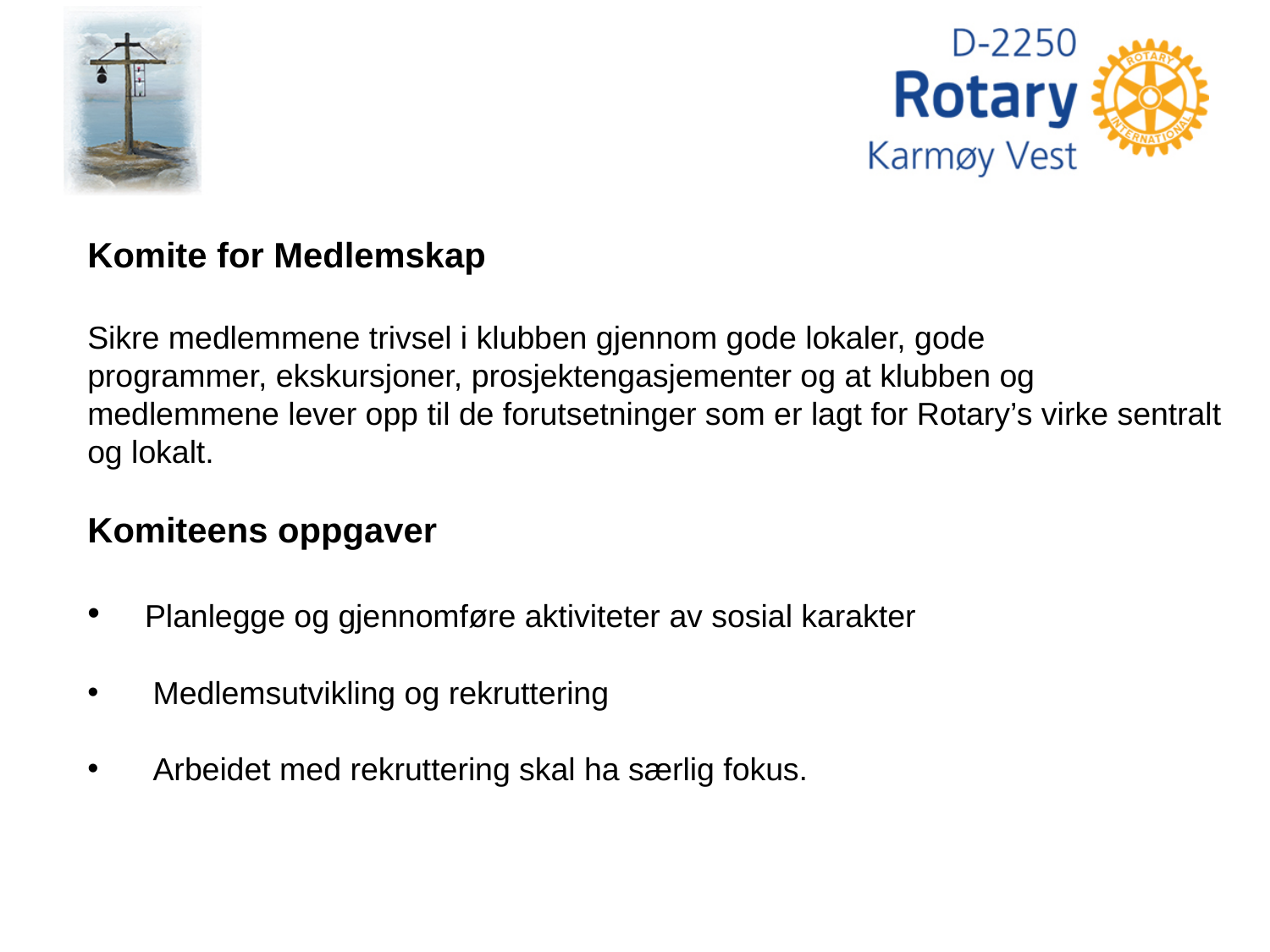

Komite for Medlemskap

Sikre medlemmene trivsel i klubben gjennom gode lokaler, gode
programmer, ekskursjoner, prosjektengasjementer og at klubben og medlemmene lever opp til de forutsetninger som er lagt for Rotary’s virke sentralt og lokalt.

Komiteens oppgaver

 Planlegge og gjennomføre aktiviteter av sosial karakter
  Medlemsutvikling og rekruttering

  Arbeidet med rekruttering skal ha særlig fokus.